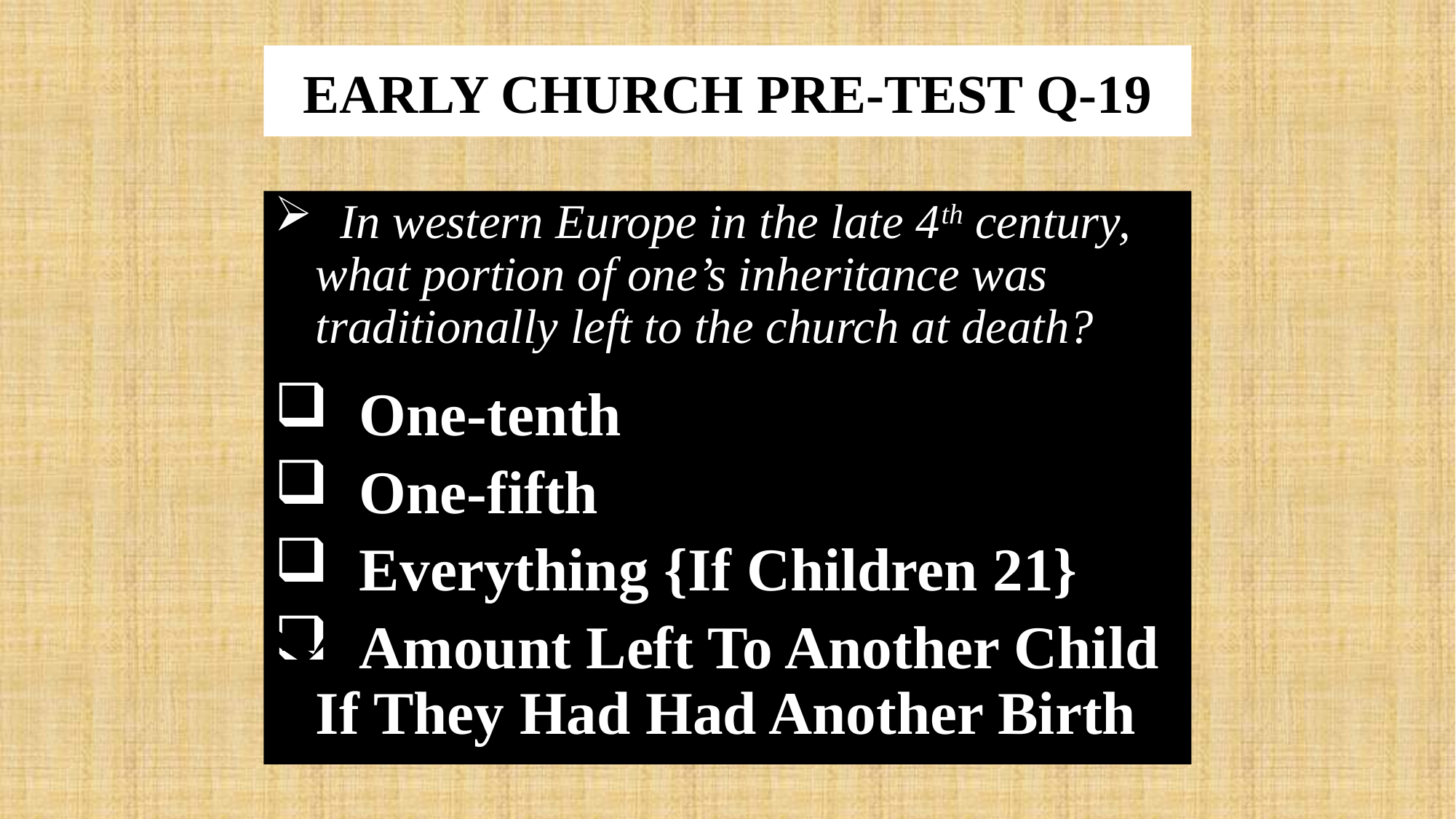

# EARLY CHURCH PRE-TEST Q-19
  In western Europe in the late 4th century, what portion of one’s inheritance was traditionally left to the church at death?

  One-tenth
  One-fifth
  Everything {If Children 21}
  Amount Left To Another Child If They Had Had Another Birth

x